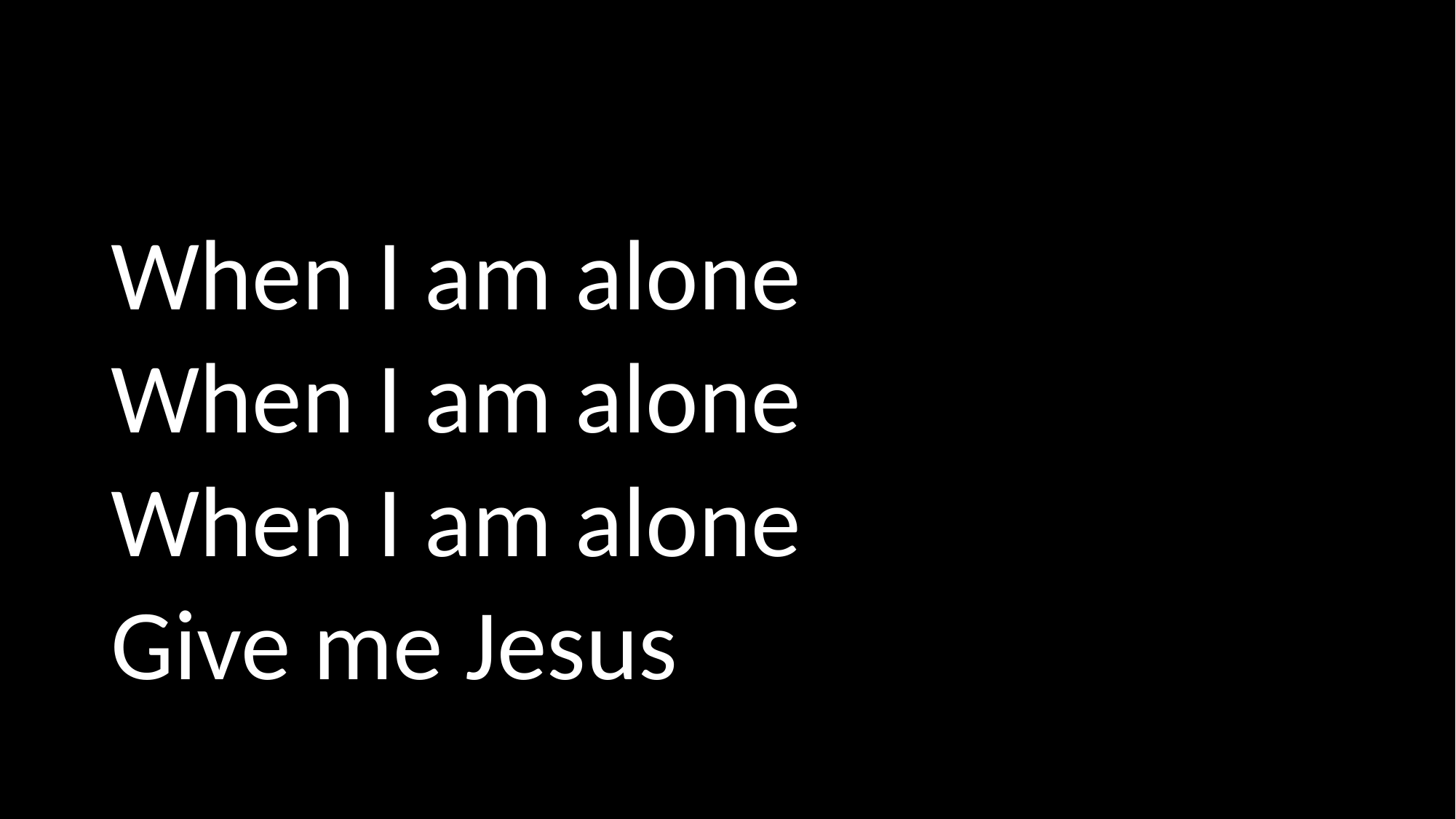

#
When I am alone
When I am alone
When I am alone
Give me Jesus